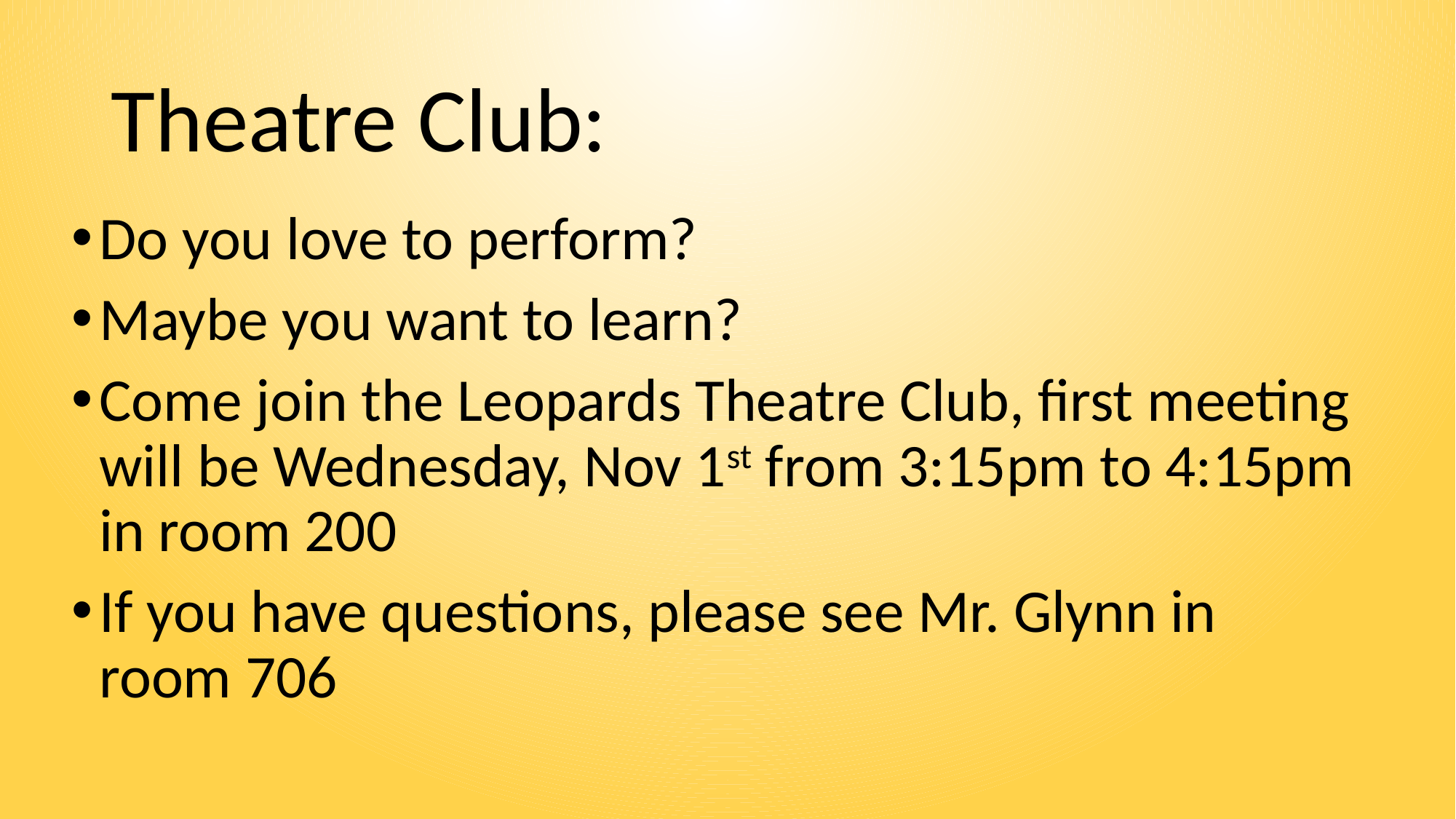

# Theatre Club:
Do you love to perform?
Maybe you want to learn?
Come join the Leopards Theatre Club, first meeting will be Wednesday, Nov 1st from 3:15pm to 4:15pm in room 200
If you have questions, please see Mr. Glynn in room 706